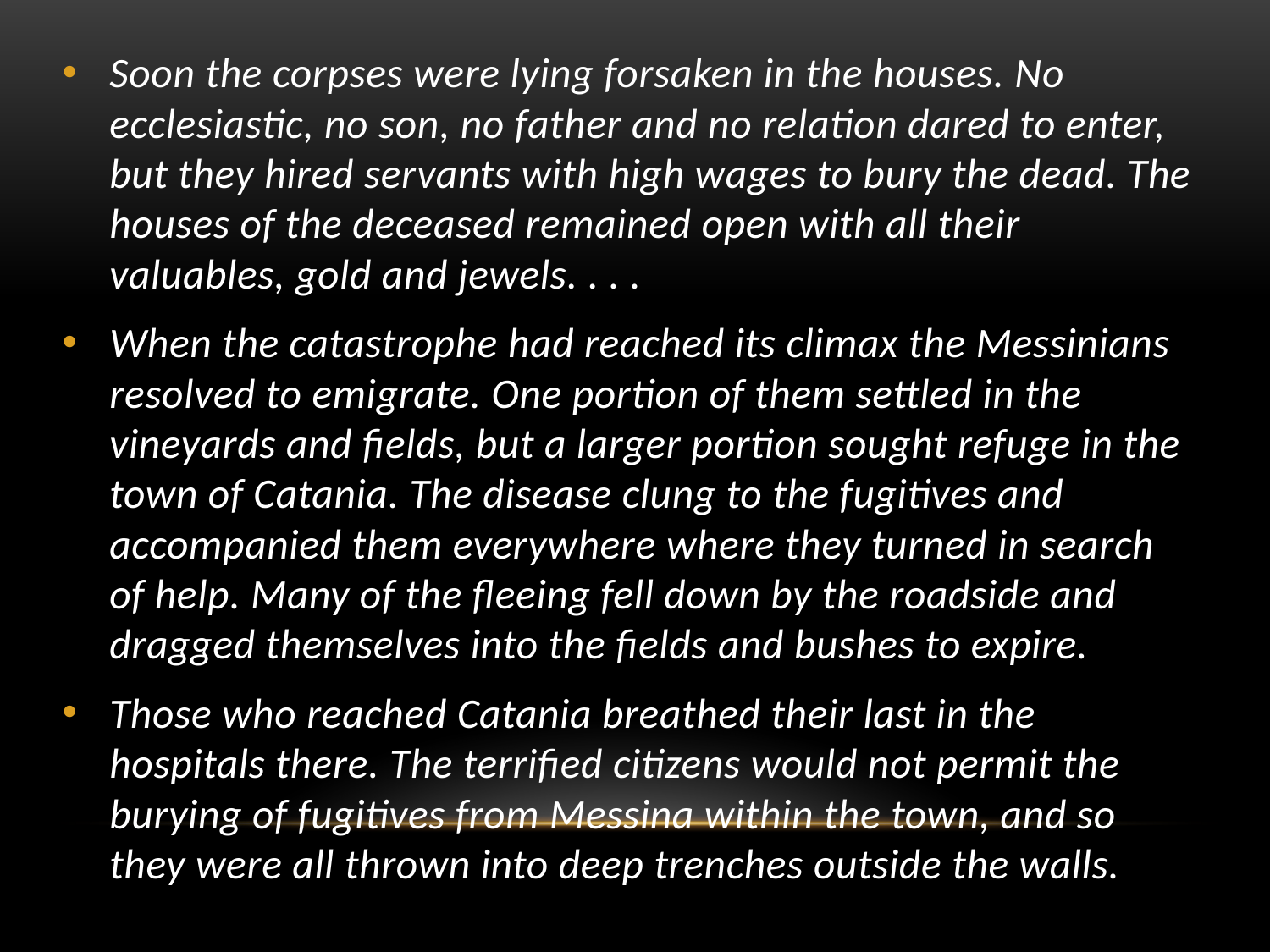

Soon the corpses were lying forsaken in the houses. No ecclesiastic, no son, no father and no relation dared to enter, but they hired servants with high wages to bury the dead. The houses of the deceased remained open with all their valuables, gold and jewels. . . .
When the catastrophe had reached its climax the Messinians resolved to emigrate. One portion of them settled in the vineyards and fields, but a larger portion sought refuge in the town of Catania. The disease clung to the fugitives and accompanied them everywhere where they turned in search of help. Many of the fleeing fell down by the roadside and dragged themselves into the fields and bushes to expire.
Those who reached Catania breathed their last in the hospitals there. The terrified citizens would not permit the burying of fugitives from Messina within the town, and so they were all thrown into deep trenches outside the walls.